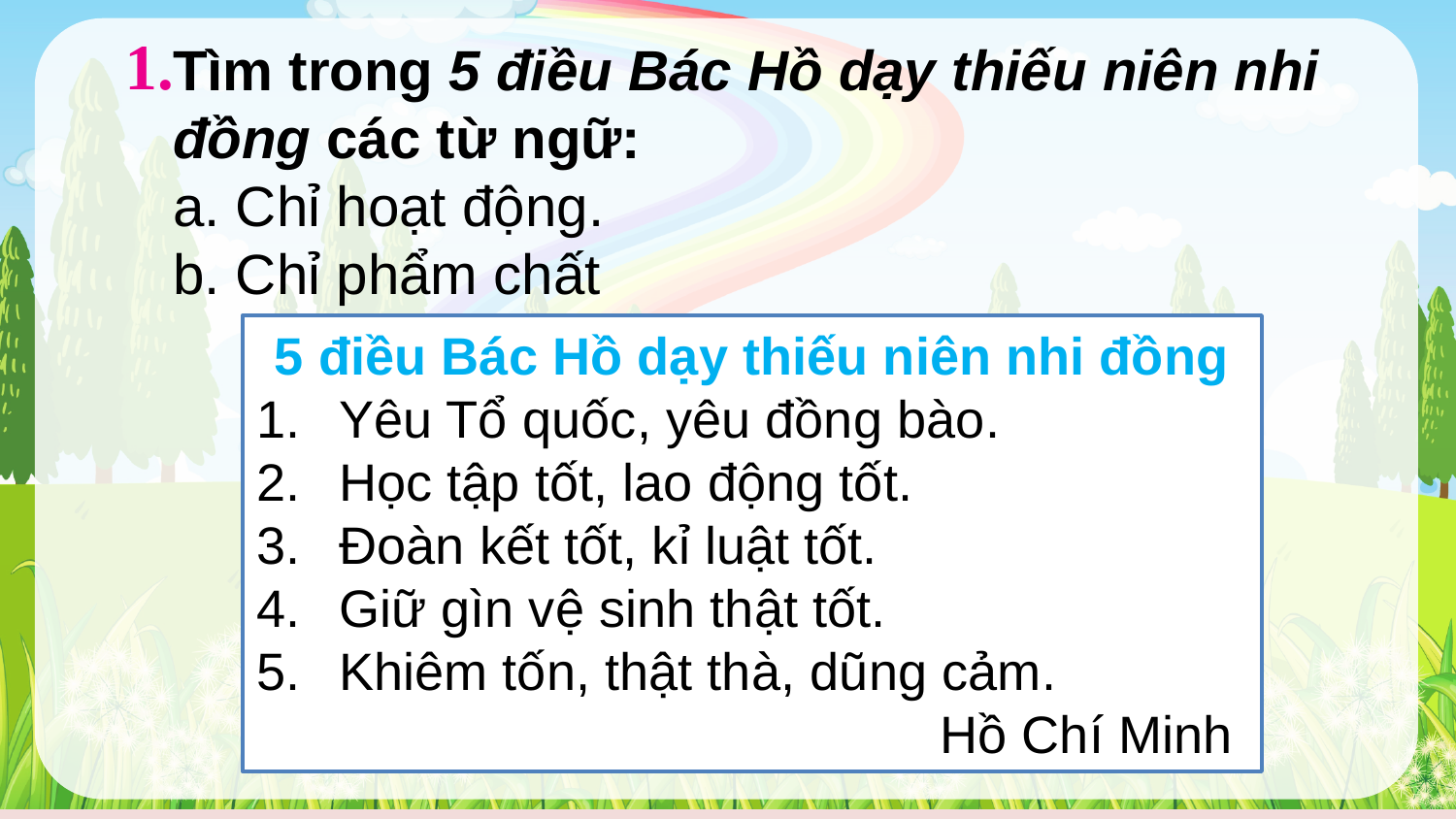

1.
Tìm trong 5 điều Bác Hồ dạy thiếu niên nhi đồng các từ ngữ:
a. Chỉ hoạt động.
b. Chỉ phẩm chất

5 điều Bác Hồ dạy thiếu niên nhi đồng
Yêu Tổ quốc, yêu đồng bào.
Học tập tốt, lao động tốt.
Đoàn kết tốt, kỉ luật tốt.
Giữ gìn vệ sinh thật tốt.
Khiêm tốn, thật thà, dũng cảm.
Hồ Chí Minh